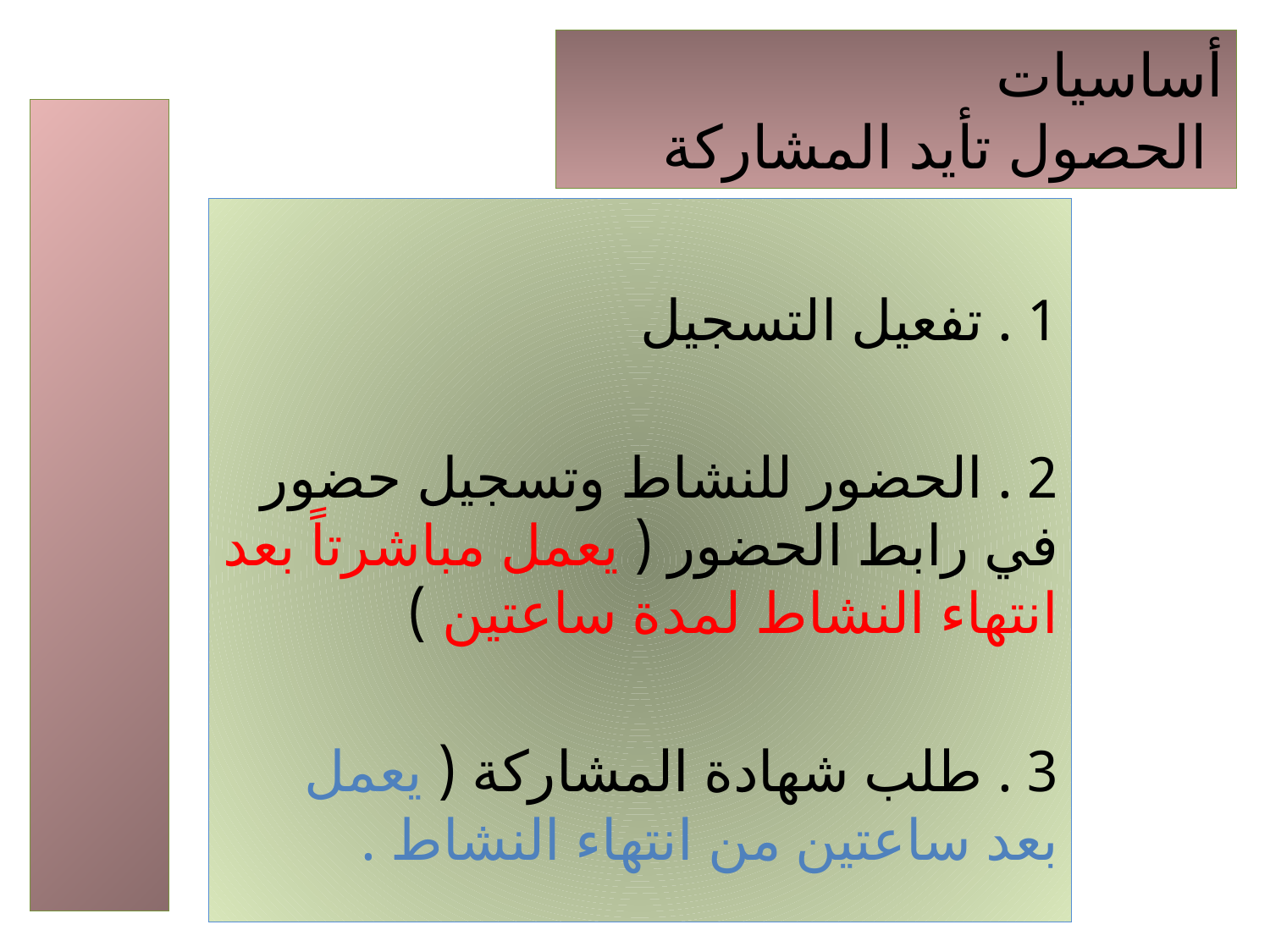

# أساسيات الحصول تأيد المشاركة

1 . تفعيل التسجيل

2 . الحضور للنشاط وتسجيل حضور في رابط الحضور ( يعمل مباشرتاً بعد انتهاء النشاط لمدة ساعتين )

3 . طلب شهادة المشاركة ( يعمل بعد ساعتين من انتهاء النشاط .